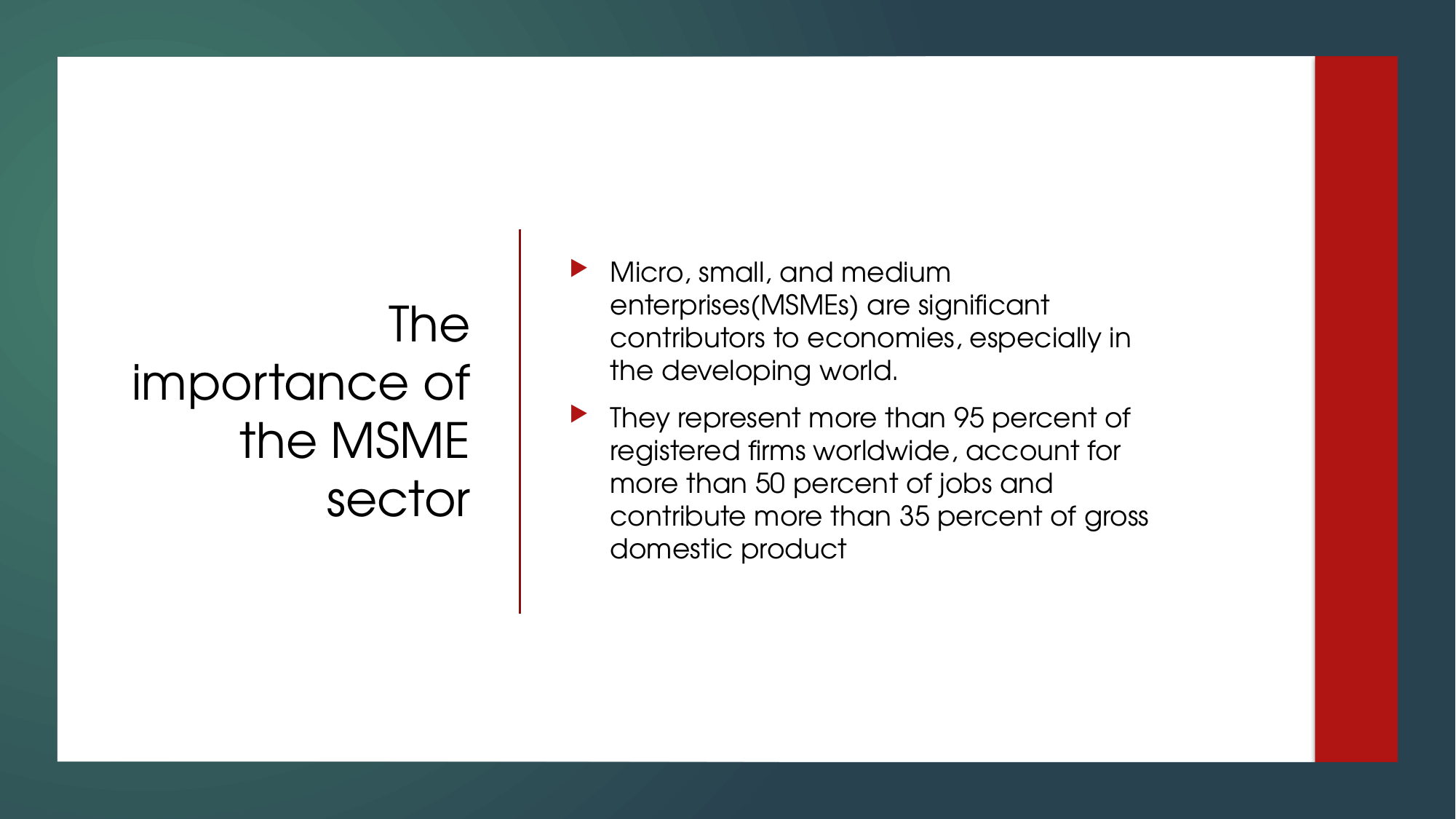

Micro, small, and medium enterprises(MSMEs) are significant contributors to economies, especially in the developing world.
They represent more than 95 percent of registered firms worldwide, account for more than 50 percent of jobs and contribute more than 35 percent of gross domestic product
# The importance of the MSME sector